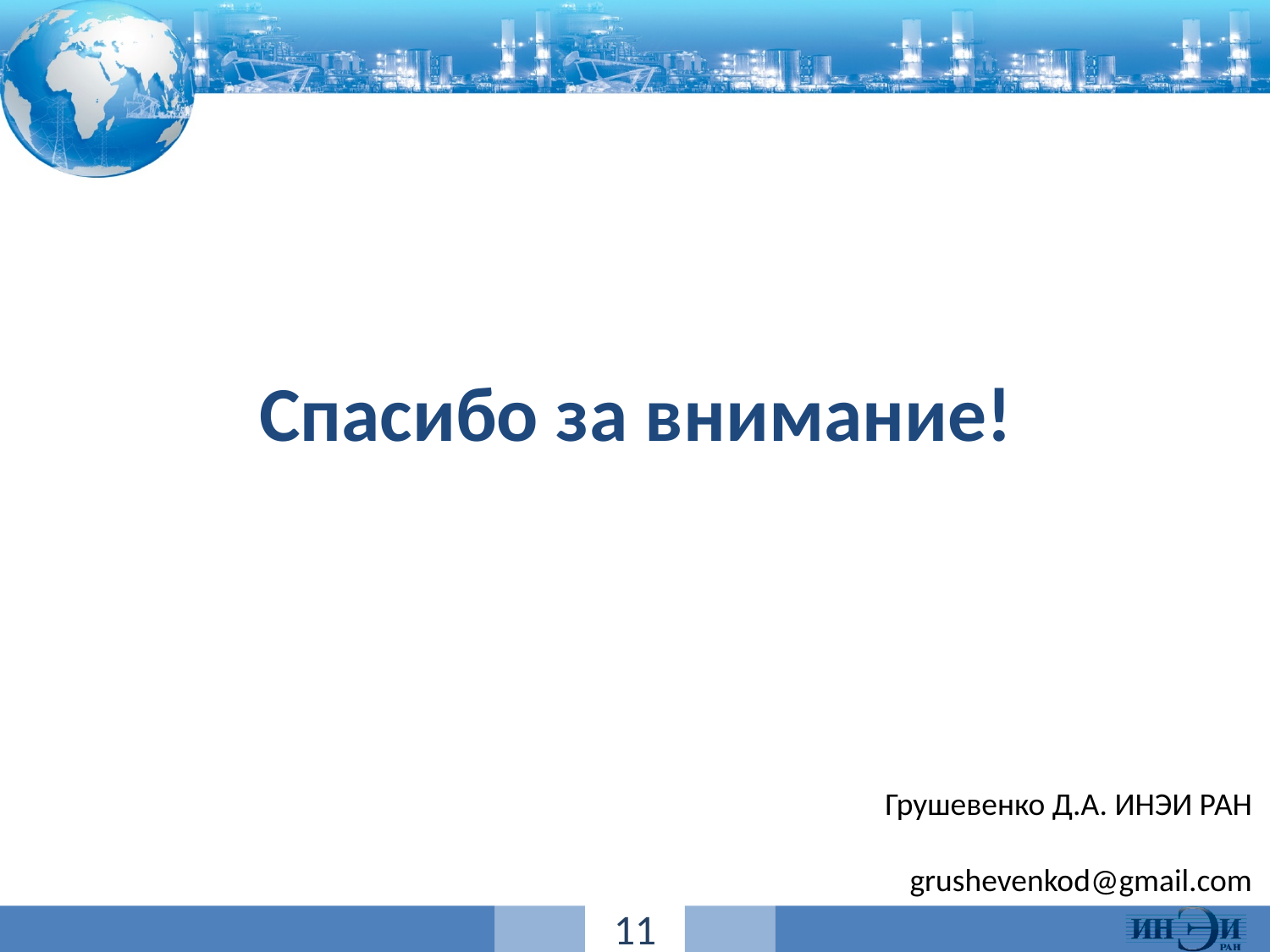

# Спасибо за внимание!
Грушевенко Д.А. ИНЭИ РАН

grushevenkod@gmail.com